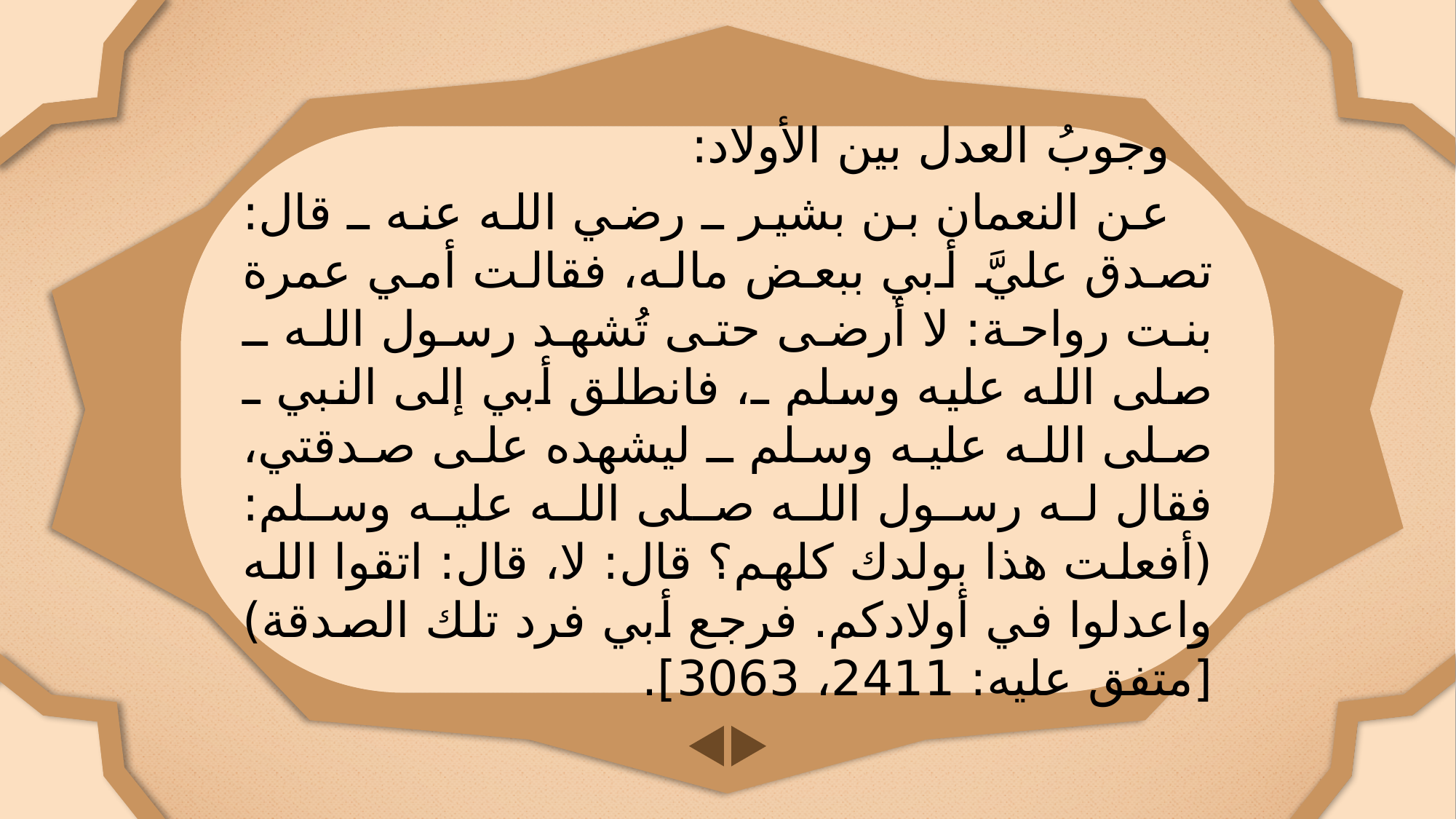

وجوبُ العدل بين الأولاد:
عن النعمان بن بشير ـ رضي الله عنه ـ قال: تصدق عليَّ أبي ببعض ماله، فقالت أمي عمرة بنت رواحة: لا أرضى حتى تُشهد رسول الله ـ صلى الله عليه وسلم ـ، فانطلق أبي إلى النبي ـ صلى الله عليه وسلم ـ ليشهده على صدقتي، فقال له رسول الله صلى الله عليه وسلم: (أفعلت هذا بولدك كلهم؟ قال: لا، قال: اتقوا الله واعدلوا في أولادكم. فرجع أبي فرد تلك الصدقة) [متفق عليه: 2411، 3063].